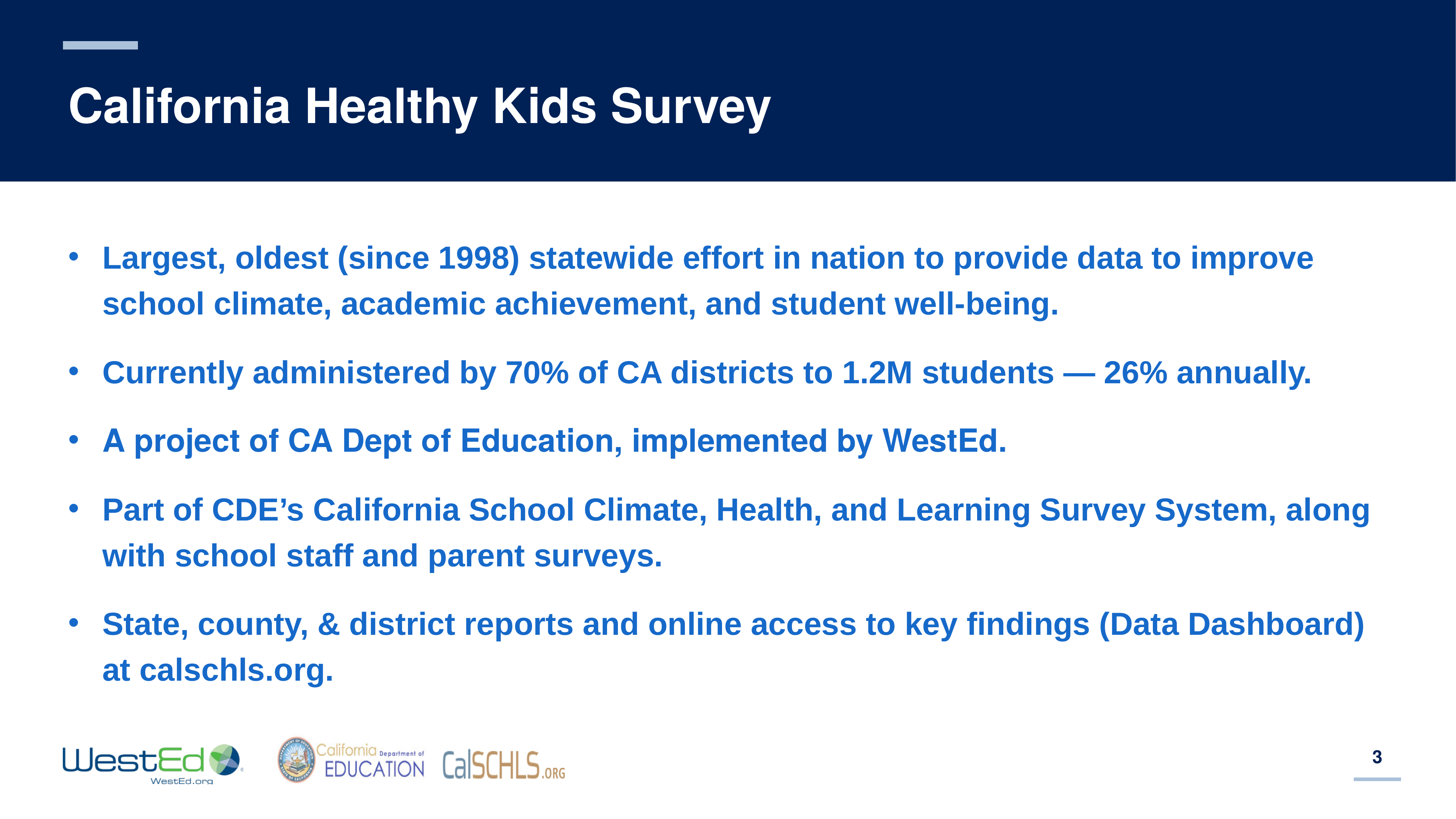

# California Healthy Kids Survey
Largest, oldest (since 1998) statewide effort in nation to provide data to improve school climate, academic achievement, and student well-being.
Currently administered by 70% of CA districts to 1.2M students — 26% annually.
A project of CA Dept of Education, implemented by WestEd.
Part of CDE’s California School Climate, Health, and Learning Survey System, along with school staff and parent surveys.
State, county, & district reports and online access to key findings (Data Dashboard)  at calschls.org.